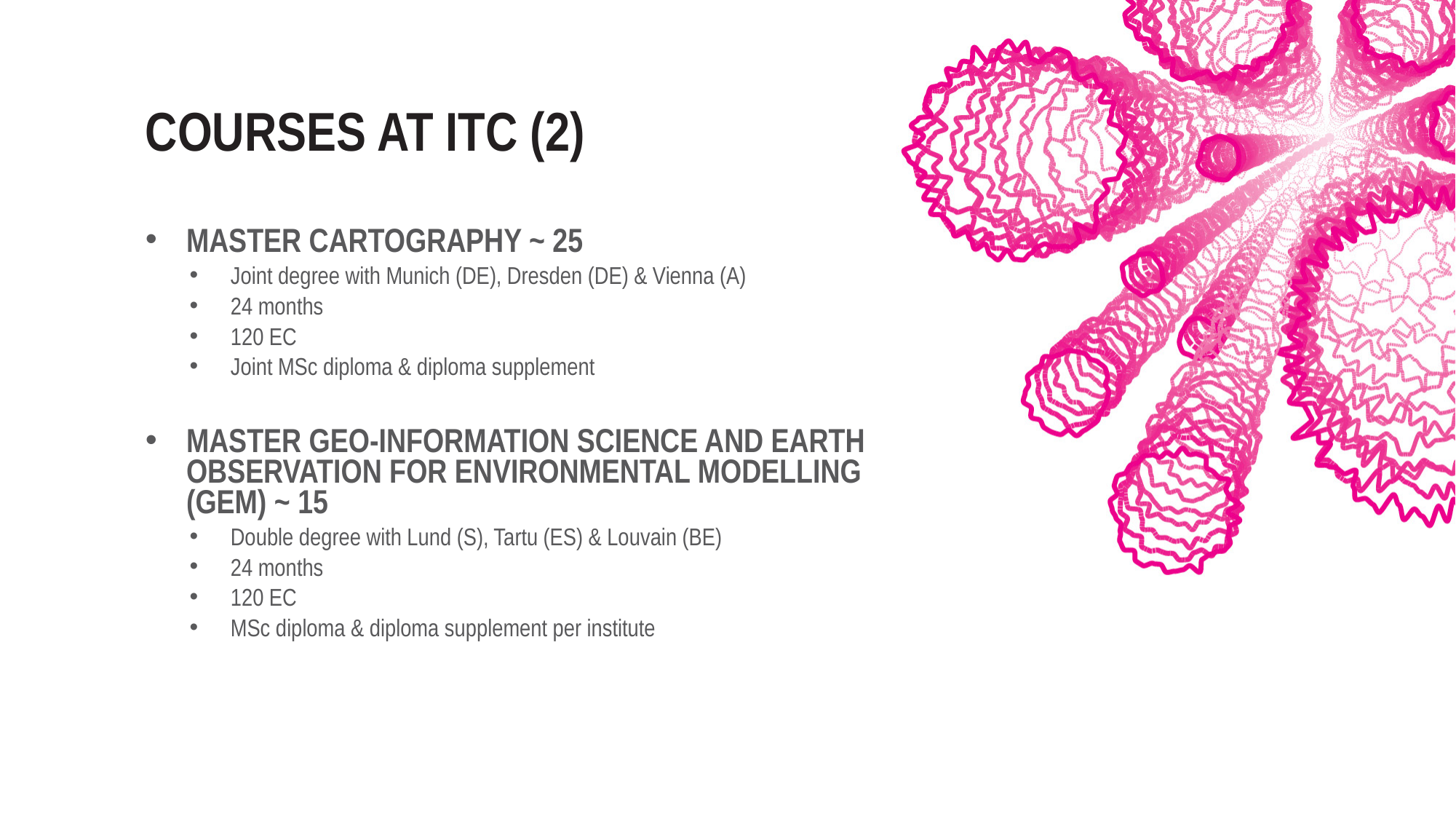

# Courses at ITC (2)
Master cartography ~ 25
Joint degree with Munich (DE), Dresden (DE) & Vienna (A)
24 months
120 EC
Joint MSc diploma & diploma supplement

Master geo-information science and earth observation for environmental modelling (GEM) ~ 15
Double degree with Lund (S), Tartu (ES) & Louvain (BE)
24 months
120 EC
MSc diploma & diploma supplement per institute